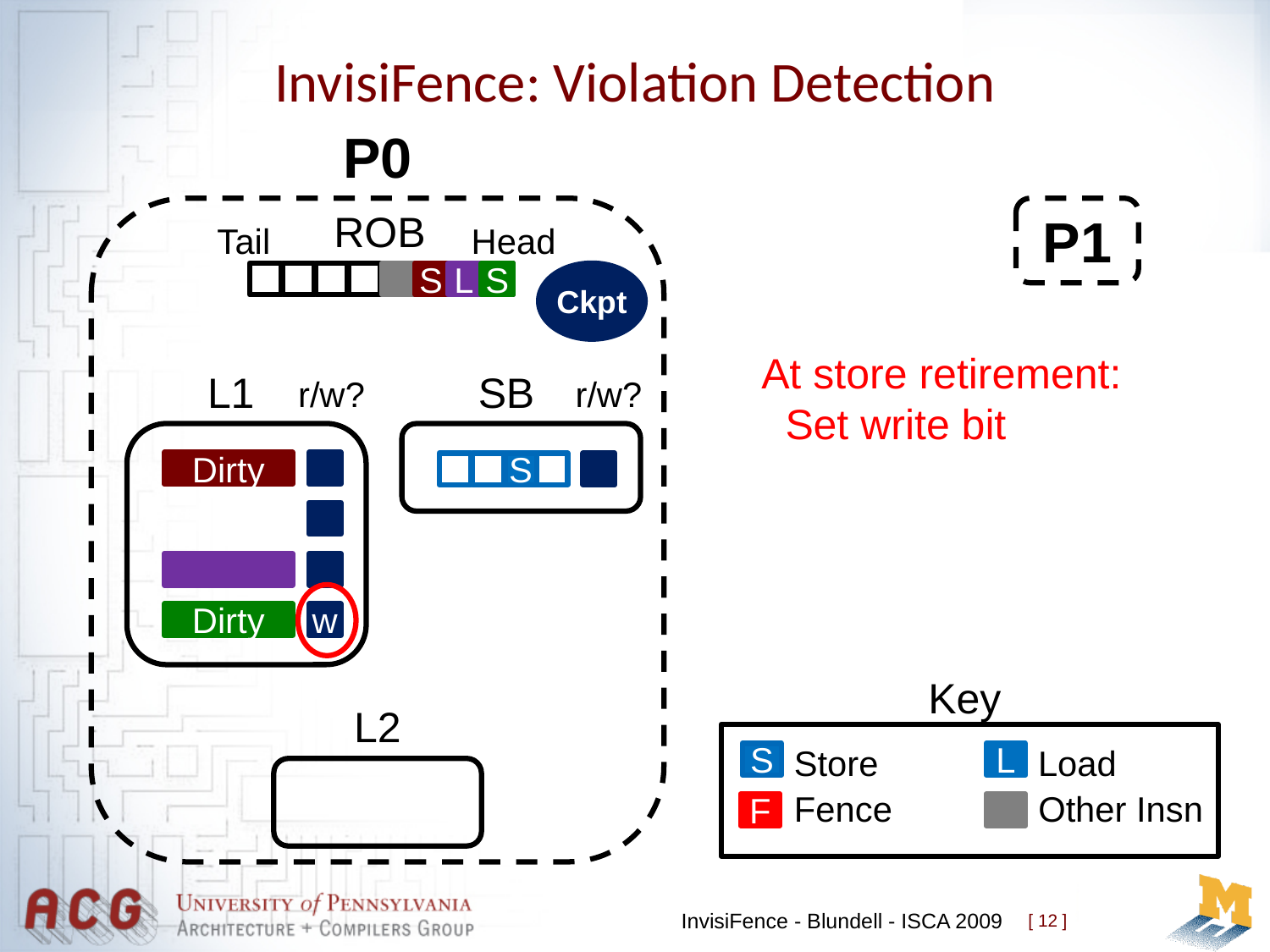

# InvisiFence: Violation Detection
P0

P1
ROB
Tail
Head

S

L

S
Ckpt
At store retirement:
  Set write bit
SB
L1
r/w?
r/w?

Dirty

S

Dirty
w
Key

Store
Load
S
L
Other Insn
Fence
F

L2

InvisiFence - Blundell - ISCA 2009
[ 12 ]